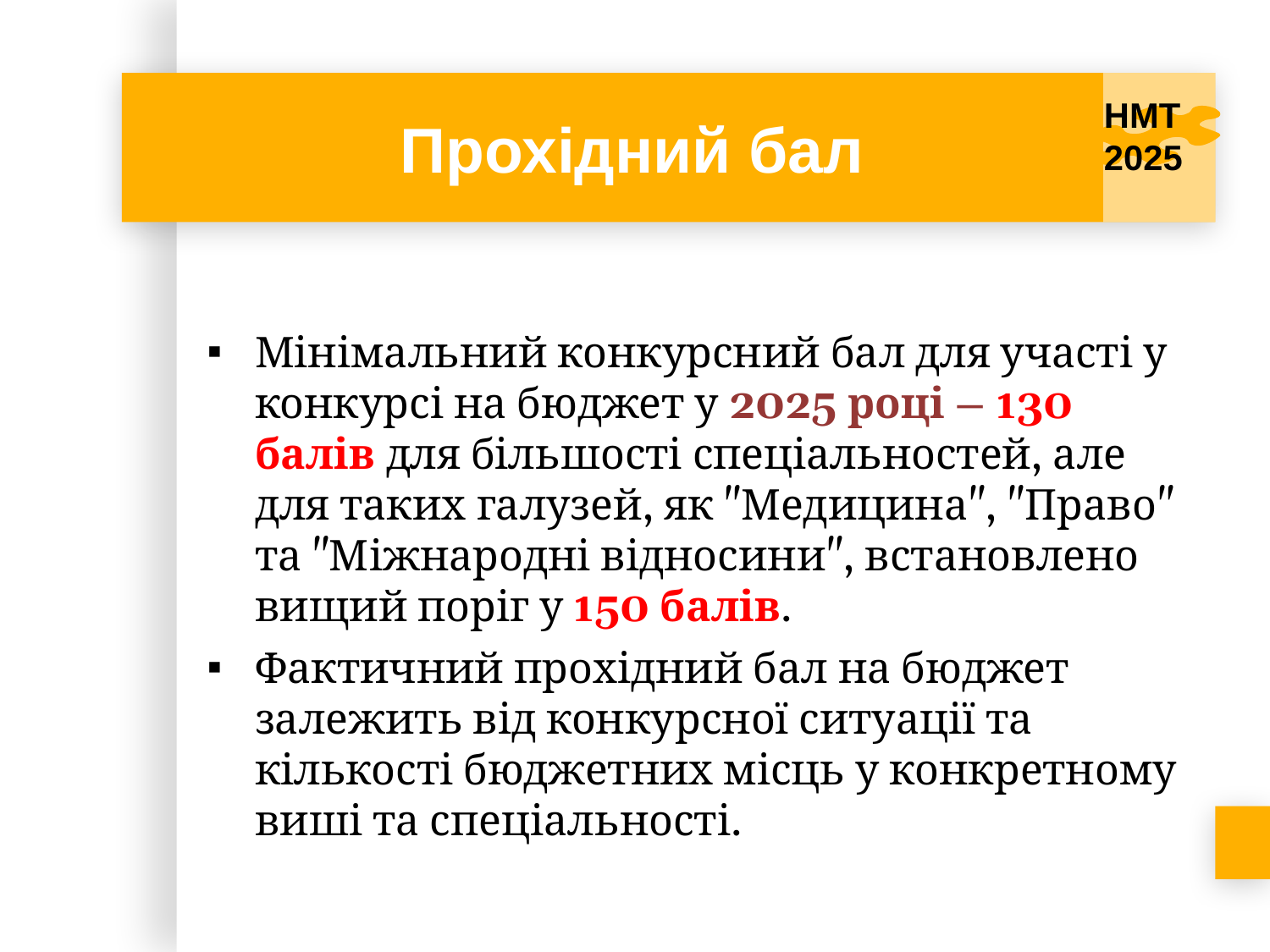

# Прохідний бал
НМТ  2025

Мінімальний конкурсний бал для участі у конкурсі на бюджет у 2025 році – 130 балів для більшості спеціальностей, але для таких галузей, як "Медицина", "Право" та "Міжнародні відносини", встановлено вищий поріг у 150 балів.
Фактичний прохідний бал на бюджет залежить від конкурсної ситуації та кількості бюджетних місць у конкретному виші та спеціальності.